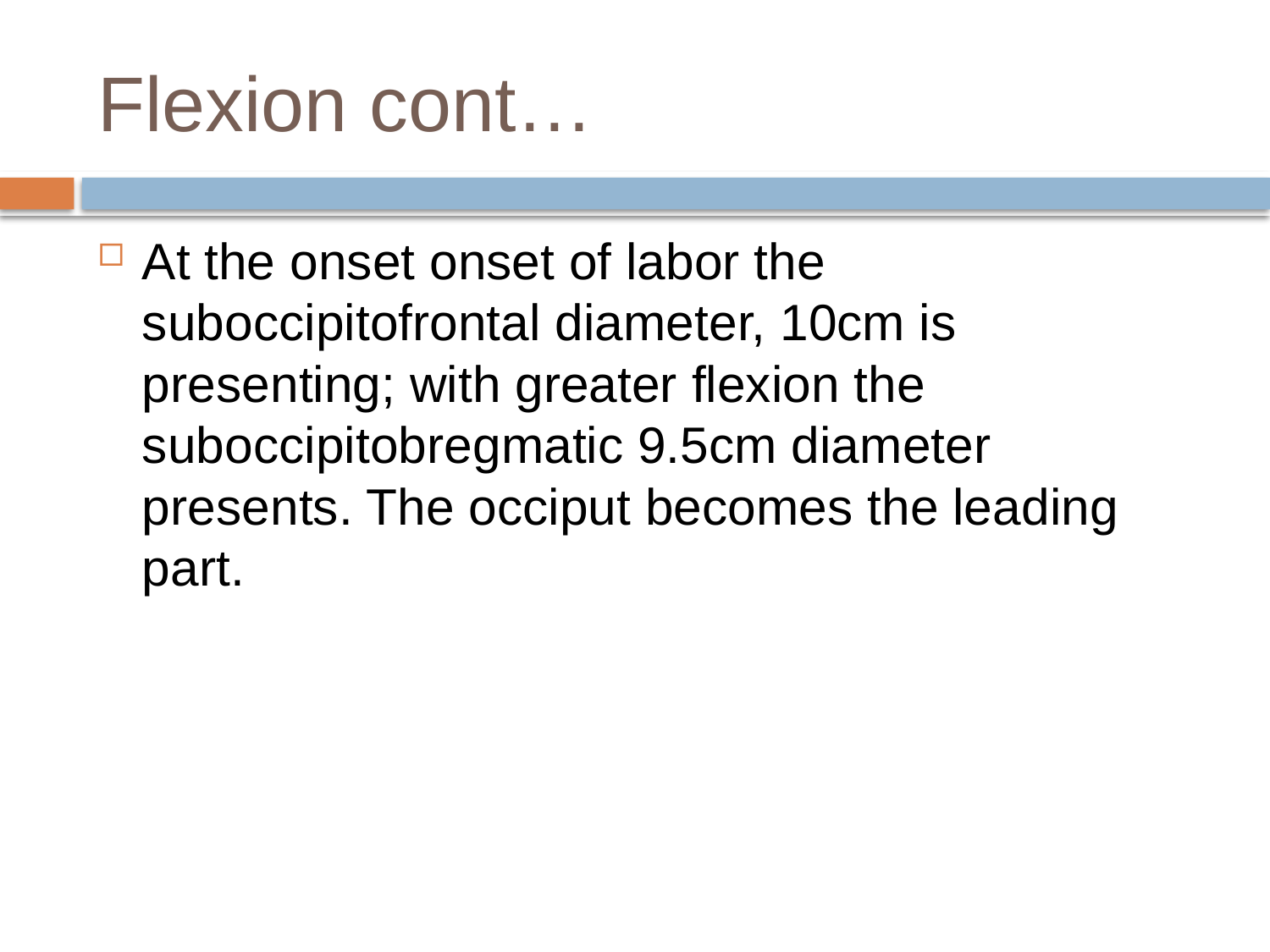

# Flexion cont…
At the onset onset of labor the suboccipitofrontal diameter, 10cm is presenting; with greater flexion the suboccipitobregmatic 9.5cm diameter presents. The occiput becomes the leading part.